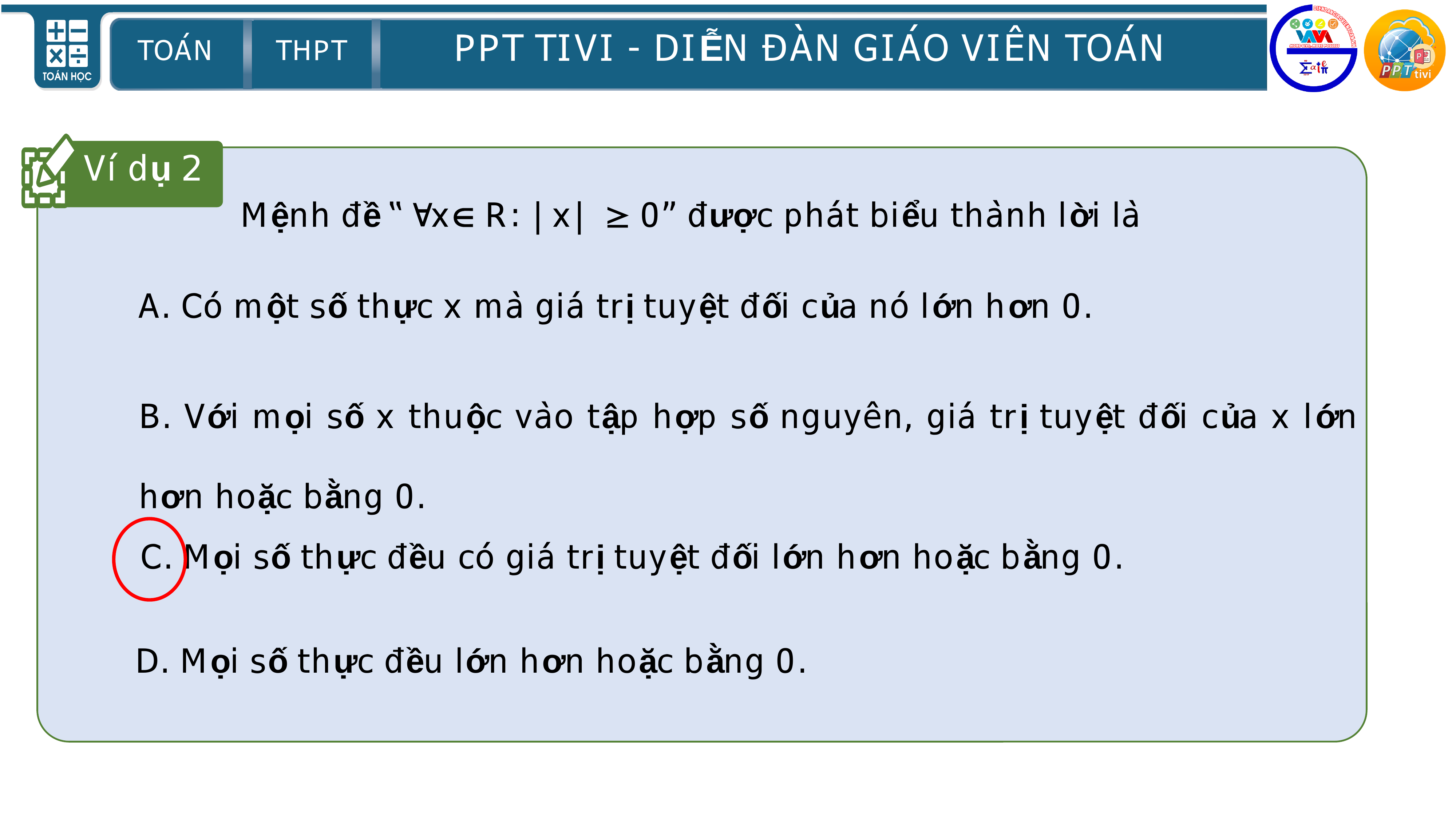

Ví dụ 2

Mệnh đề “∀x∈ R: |x| ≥ 0” được phát biểu thành lời là
A. Có một số thực x mà giá trị tuyệt đối của nó lớn hơn 0.
B. Với mọi số x thuộc vào tập hợp số nguyên, giá trị tuyệt đối của x lớn hơn hoặc bằng 0.

C. Mọi số thực đều có giá trị tuyệt đối lớn hơn hoặc bằng 0.
D. Mọi số thực đều lớn hơn hoặc bằng 0.